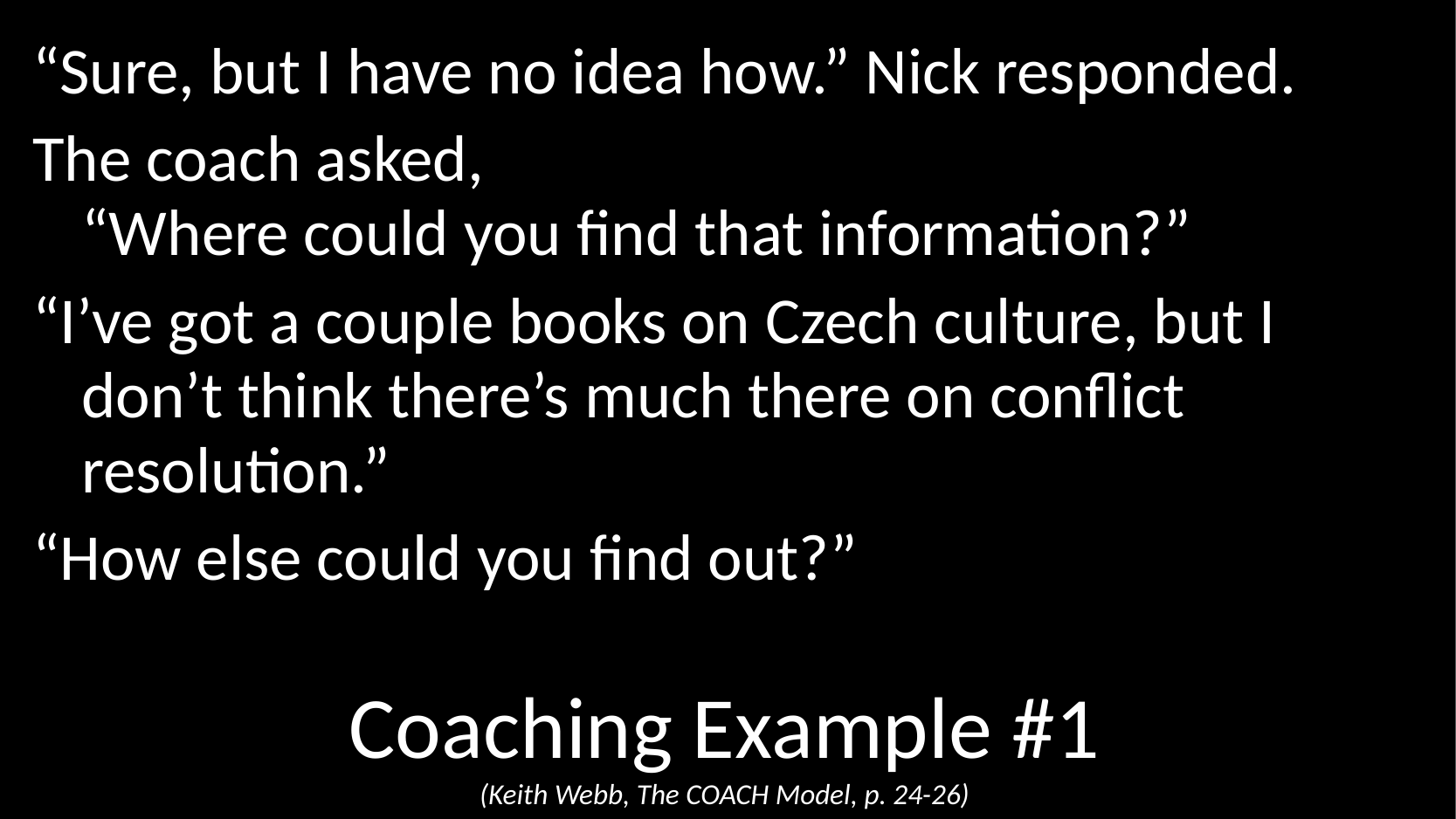

“Sure, but I have no idea how.” Nick responded.
The coach asked,
“Where could you find that information?”
“I’ve got a couple books on Czech culture, but I don’t think there’s much there on conflict resolution.”
“How else could you find out?”
# Coaching Example #1 (Keith Webb, The COACH Model, p. 24-26)